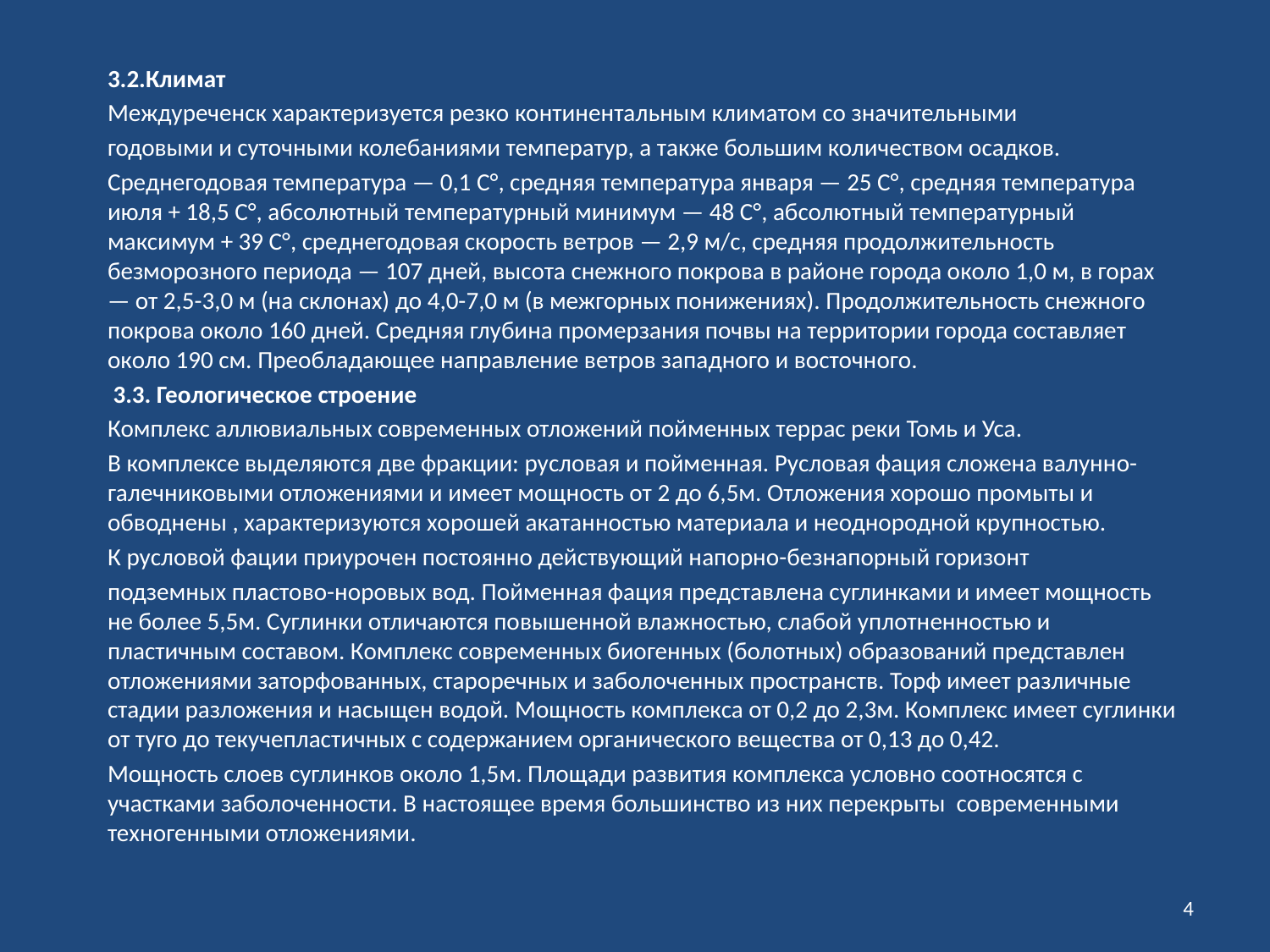

3.2.Климат
Междуреченск характеризуется резко континентальным климатом со значительными
годовыми и суточными колебаниями температур, а также большим количеством осадков.
Среднегодовая температура — 0,1 C°, средняя температура января — 25 C°, средняя температура июля + 18,5 C°, абсолютный температурный минимум — 48 C°, абсолютный температурный максимум + 39 C°, среднегодовая скорость ветров — 2,9 м/с, средняя продолжительность безморозного периода — 107 дней, высота снежного покрова в районе города около 1,0 м, в горах — от 2,5-3,0 м (на склонах) до 4,0-7,0 м (в межгорных понижениях). Продолжительность снежного покрова около 160 дней. Средняя глубина промерзания почвы на территории города составляет около 190 см. Преобладающее направление ветров западного и восточного.
 3.3. Геологическое строение
Комплекс аллювиальных современных отложений пойменных террас реки Томь и Уса.
В комплексе выделяются две фракции: русловая и пойменная. Русловая фация сложена валунно-галечниковыми отложениями и имеет мощность от 2 до 6,5м. Отложения хорошо промыты и обводнены , характеризуются хорошей акатанностью материала и неоднородной крупностью.
К русловой фации приурочен постоянно действующий напорно-безнапорный горизонт
подземных пластово-норовых вод. Пойменная фация представлена суглинками и имеет мощность не более 5,5м. Суглинки отличаются повышенной влажностью, слабой уплотненностью и пластичным составом. Комплекс современных биогенных (болотных) образований представлен отложениями заторфованных, староречных и заболоченных пространств. Торф имеет различные стадии разложения и насыщен водой. Мощность комплекса от 0,2 до 2,3м. Комплекс имеет суглинки от туго до текучепластичных с содержанием органического вещества от 0,13 до 0,42.
Мощность слоев суглинков около 1,5м. Площади развития комплекса условно соотносятся с участками заболоченности. В настоящее время большинство из них перекрыты  современными техногенными отложениями.

4